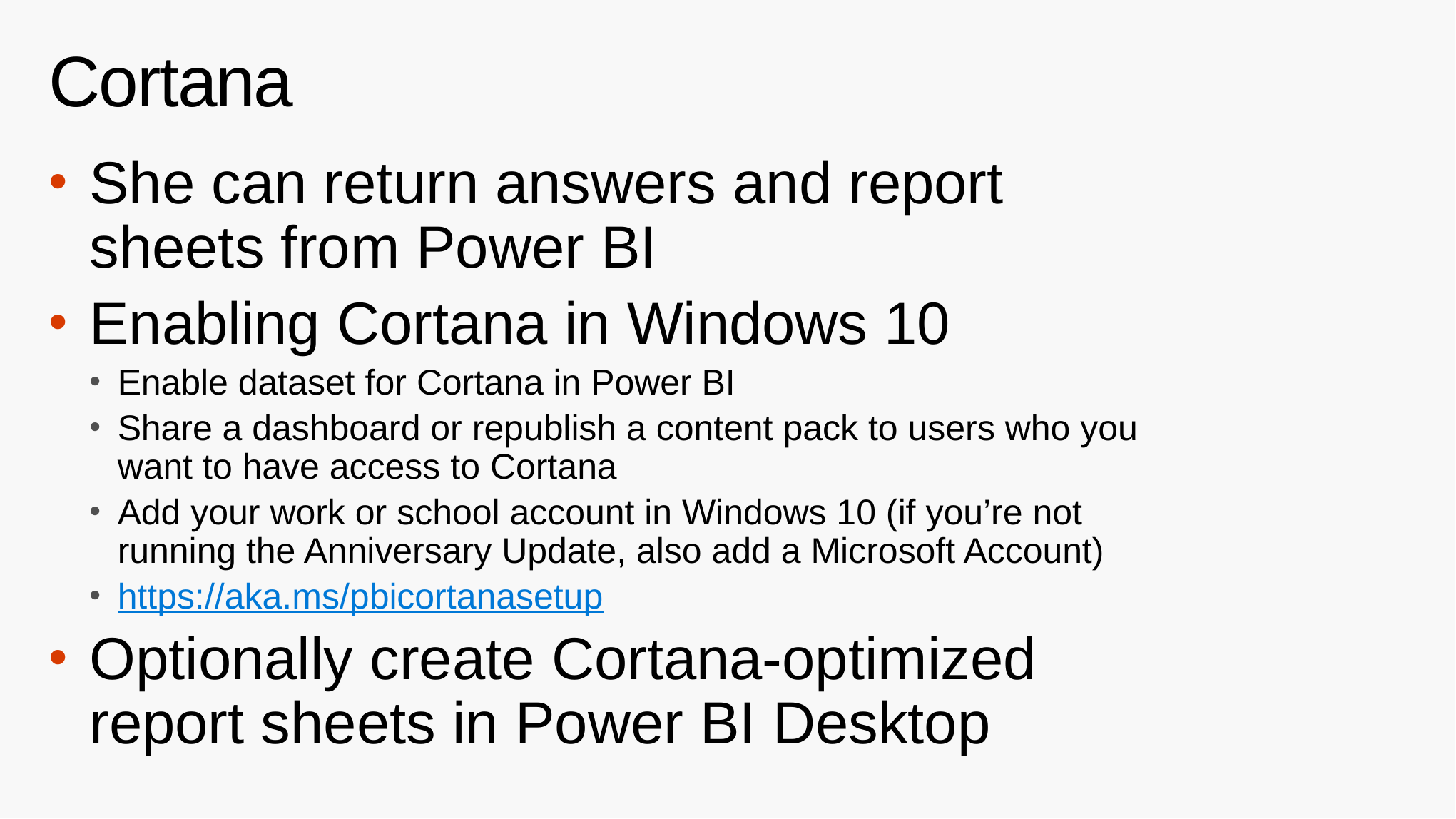

# Cortana
She can return answers and report sheets from Power BI
Enabling Cortana in Windows 10
Enable dataset for Cortana in Power BI
Share a dashboard or republish a content pack to users who you want to have access to Cortana
Add your work or school account in Windows 10 (if you’re not running the Anniversary Update, also add a Microsoft Account)
https://aka.ms/pbicortanasetup
Optionally create Cortana-optimized report sheets in Power BI Desktop